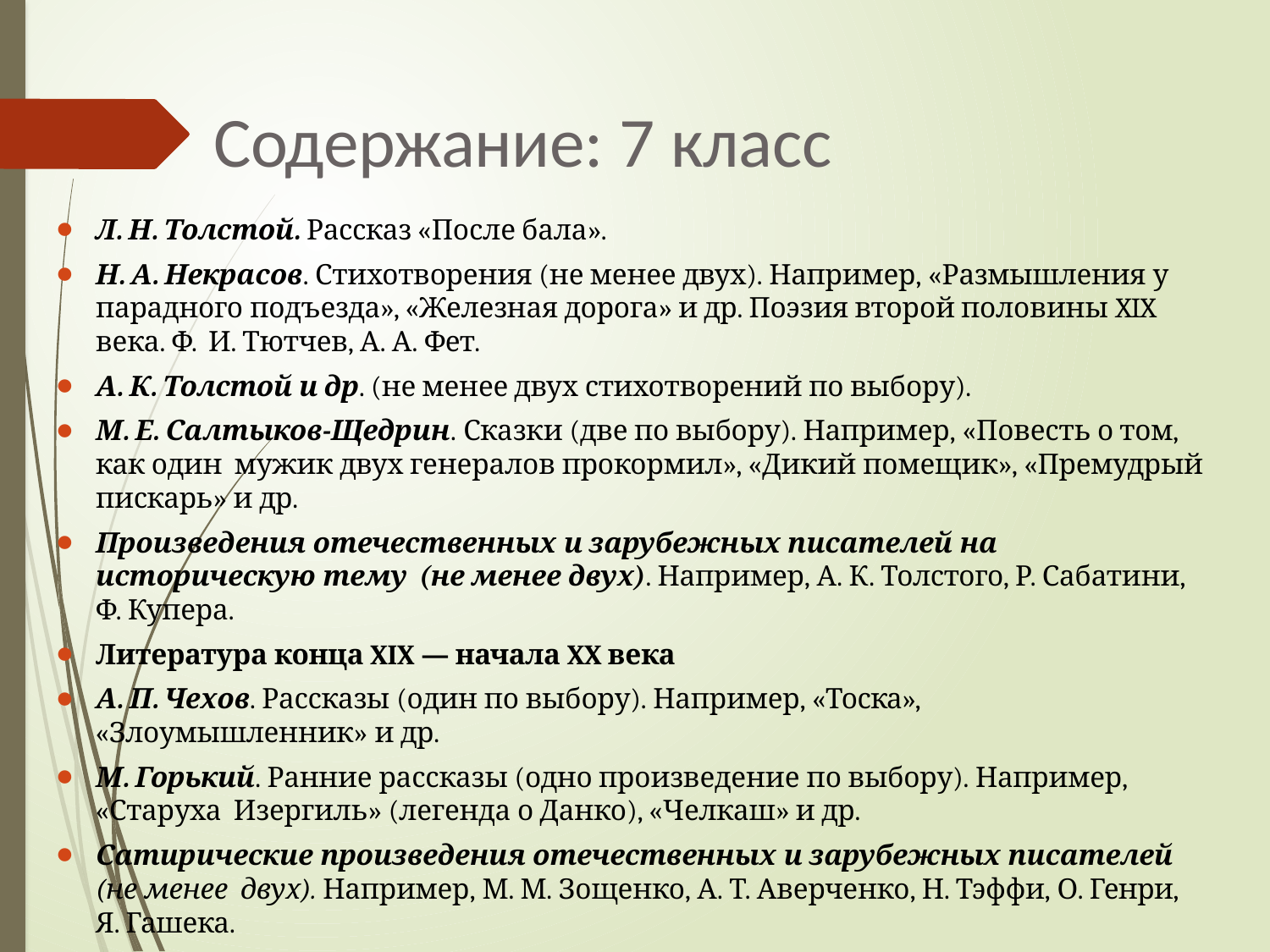

# Содержание: 7 класс
Л. Н. Толстой. Рассказ «После бала».
Н. А. Некрасов. Стихотворения (не менее двух). Например, «Размышления у  парадного подъезда», «Железная дорога» и др. Поэзия второй половины XIX века. Ф.  И. Тютчев, А. А. Фет.
А. К. Толстой и др. (не менее двух стихотворений по выбору).
М. Е. Салтыков-Щедрин. Сказки (две по выбору). Например, «Повесть о том, как один  мужик двух генералов прокормил», «Дикий помещик», «Премудрый пискарь» и др.
Произведения отечественных и зарубежных писателей на историческую тему  (не менее двух). Например, А. К. Толстого, Р. Сабатини, Ф. Купера.
Литература конца XIX — начала XX века
А. П. Чехов. Рассказы (один по выбору). Например, «Тоска», «Злоумышленник» и др.
М. Горький. Ранние рассказы (одно произведение по выбору). Например, «Старуха  Изергиль» (легенда о Данко), «Челкаш» и др.
Сатирические произведения отечественных и зарубежных писателей (не менее  двух). Например, М. М. Зощенко, А. Т. Аверченко, Н. Тэффи, О. Генри, Я. Гашека.
Литература первой половины XX века
А. С. Грин. Повести и рассказы (одно произведение по выбору). Например, «Алые
паруса», «Зелёная лампа» и др.